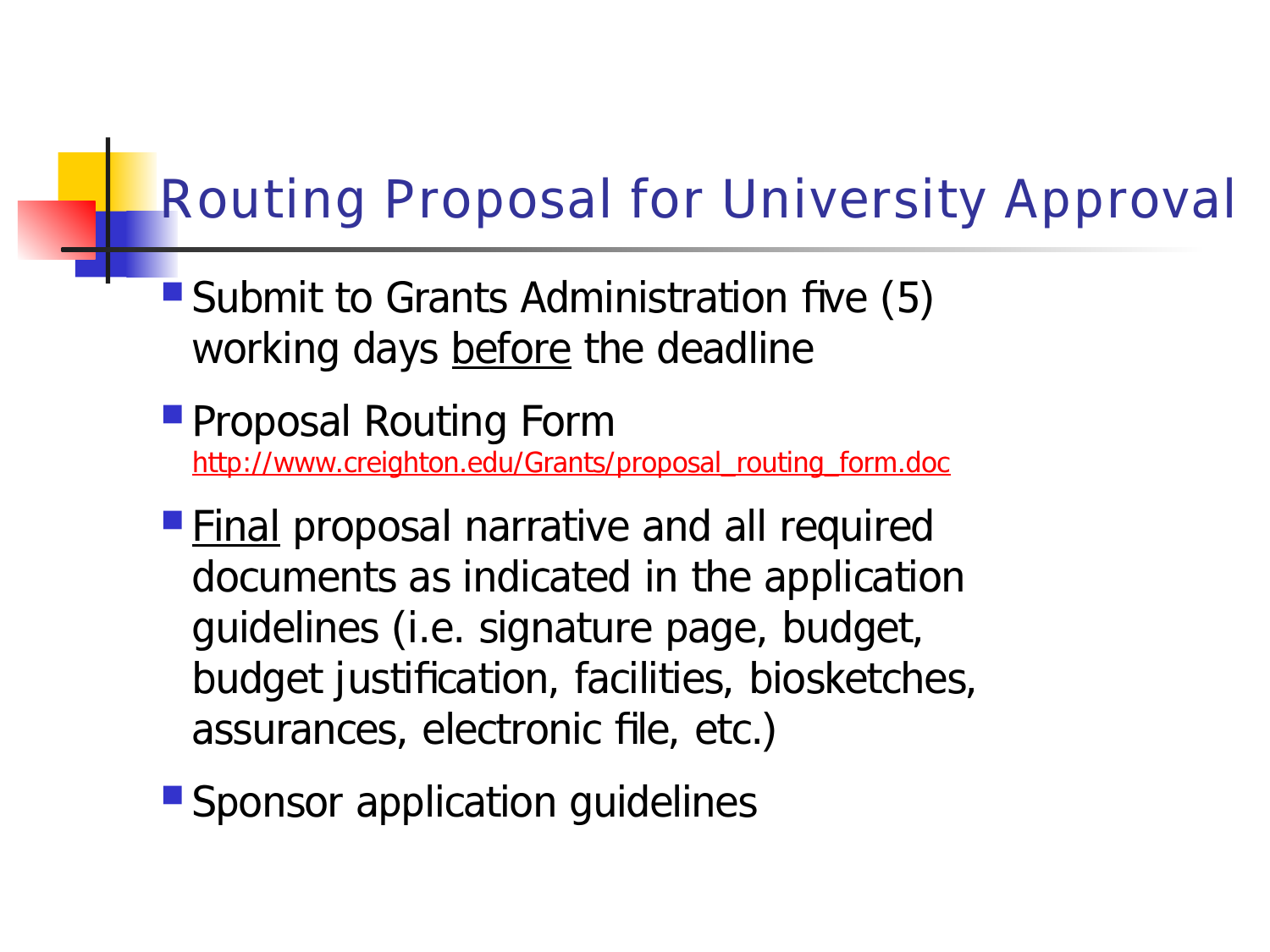

# Routing Proposal for University Approval
Submit to Grants Administration five (5) working days before the deadline
Proposal Routing Form http://www.creighton.edu/Grants/proposal_routing_form.doc
Final proposal narrative and all required documents as indicated in the application guidelines (i.e. signature page, budget, budget justification, facilities, biosketches, assurances, electronic file, etc.)
Sponsor application guidelines